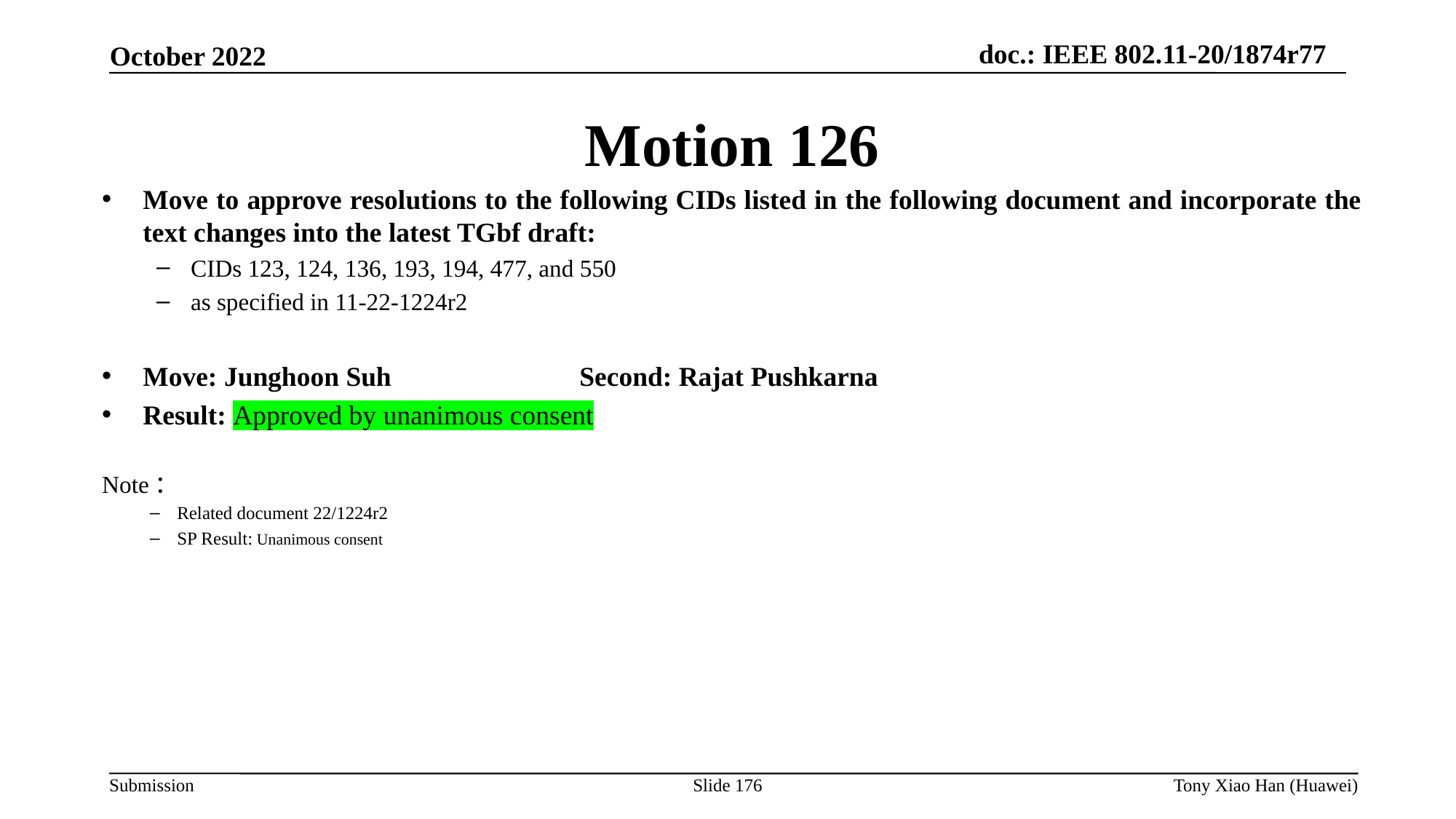

Motion 126

Move to approve resolutions to the following CIDs listed in the following document and incorporate the text changes into the latest TGbf draft:
CIDs 123, 124, 136, 193, 194, 477, and 550
as specified in 11-22-1224r2

Move: Junghoon Suh		Second: Rajat Pushkarna
Result: Approved by unanimous consent

Note：
Related document 22/1224r2
SP Result: Unanimous consent